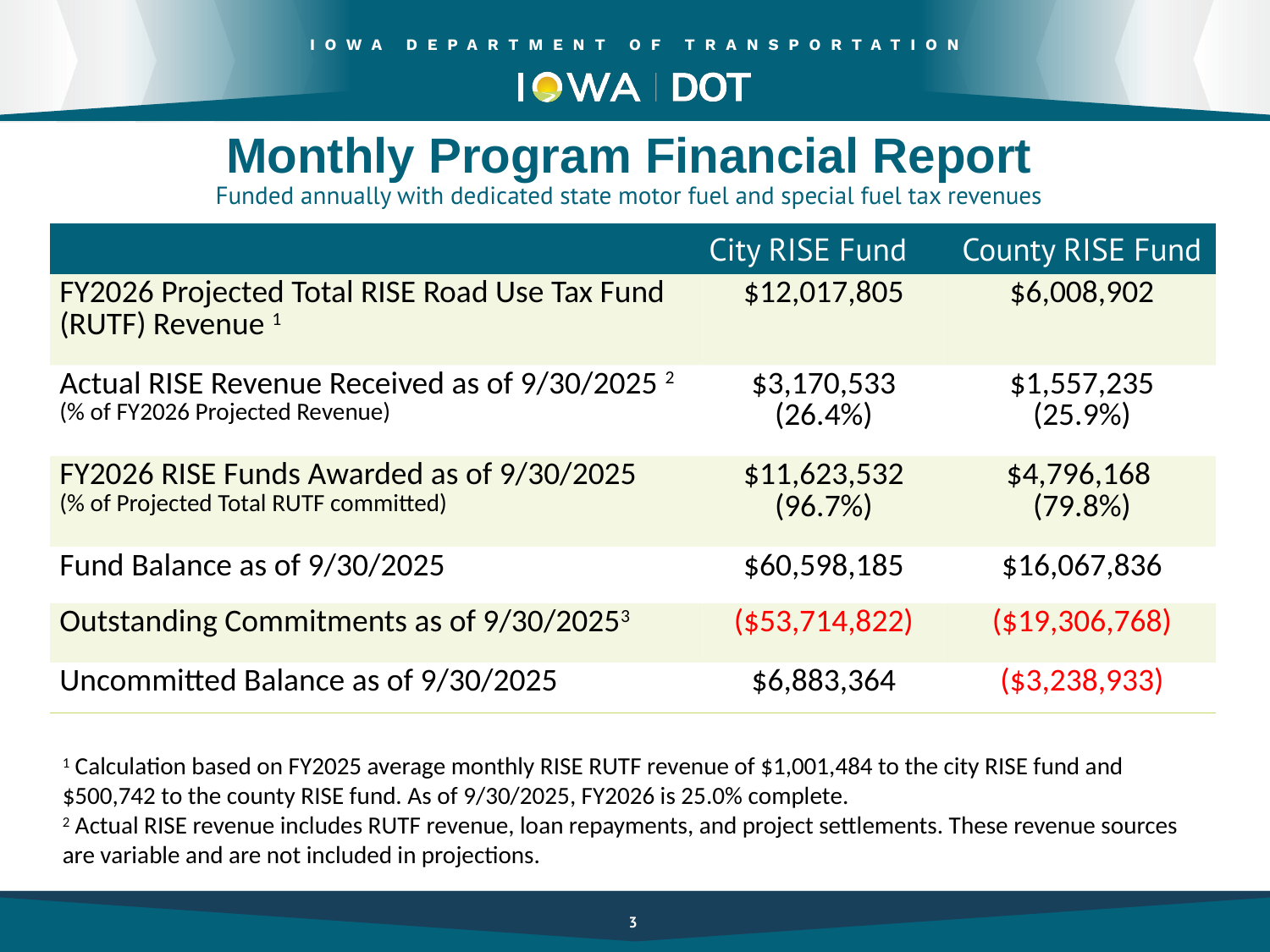

Monthly Program Financial Report
Funded annually with dedicated state motor fuel and special fuel tax revenues
|  | City RISE Fund | County RISE Fund |
| --- | --- | --- |
| FY2026 Projected Total RISE Road Use Tax Fund (RUTF) Revenue 1 | $12,017,805 | $6,008,902 |
| Actual RISE Revenue Received as of 9/30/2025 2 (% of FY2026 Projected Revenue) | $3,170,533 (26.4%) | $1,557,235 (25.9%) |
| FY2026 RISE Funds Awarded as of 9/30/2025 (% of Projected Total RUTF committed) | $11,623,532 (96.7%) | $4,796,168 (79.8%) |
| Fund Balance as of 9/30/2025 | $60,598,185 | $16,067,836 |
| Outstanding Commitments as of 9/30/20253 | ($53,714,822) | ($19,306,768) |
| Uncommitted Balance as of 9/30/2025 | $6,883,364 | ($3,238,933) |
1 Calculation based on FY2025 average monthly RISE RUTF revenue of $1,001,484 to the city RISE fund and $500,742 to the county RISE fund. As of 9/30/2025, FY2026 is 25.0% complete.
2 Actual RISE revenue includes RUTF revenue, loan repayments, and project settlements. These revenue sources are variable and are not included in projections.
3
3